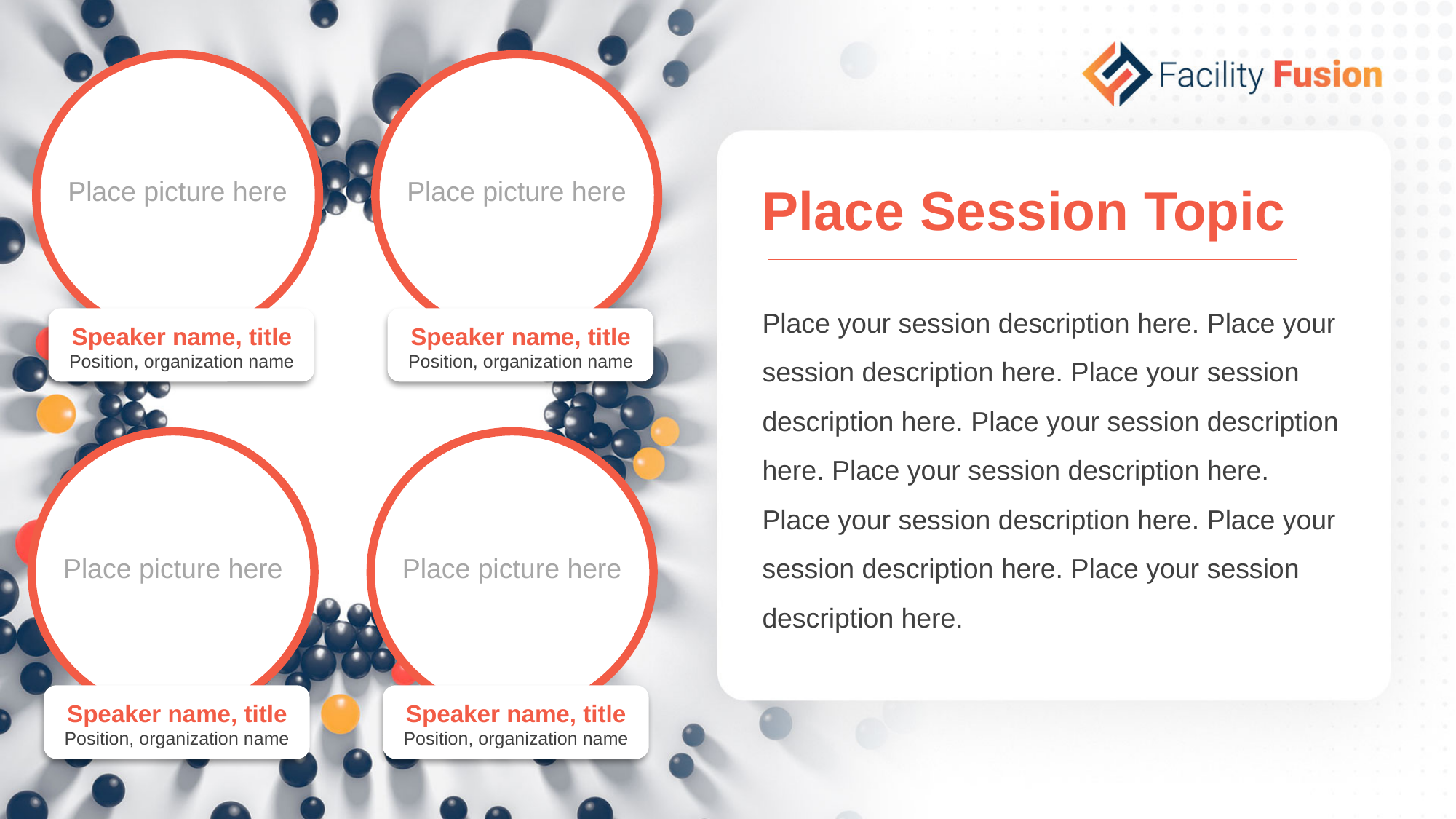

Place picture here
Place picture here
Place Session Topic
Place your session description here. Place your session description here. Place your session description here. Place your session description here. Place your session description here.
Place your session description here. Place your session description here. Place your session description here.

Speaker name, title
Position, organization name
Speaker name, title
Position, organization name

Place picture here
Place picture here

Speaker name, title
Position, organization name
Speaker name, title
Position, organization name